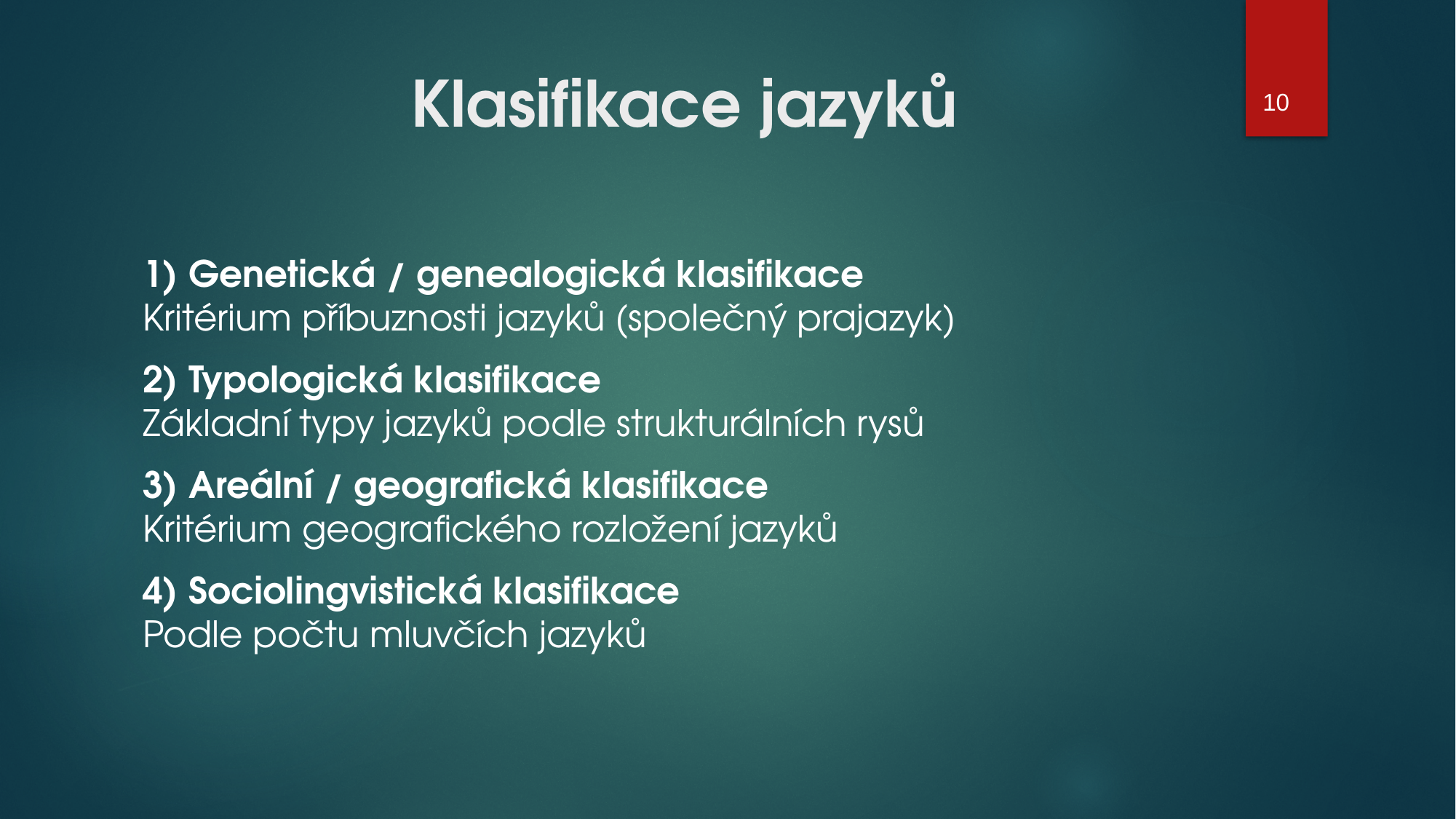

# Klasifikace jazyků
10
1) Genetická / genealogická klasifikace
Kritérium příbuznosti jazyků (společný prajazyk)
2) Typologická klasifikace
Základní typy jazyků podle strukturálních rysů
3) Areální / geografická klasifikace
Kritérium geografického rozložení jazyků
4) Sociolingvistická klasifikace
Podle počtu mluvčích jazyků